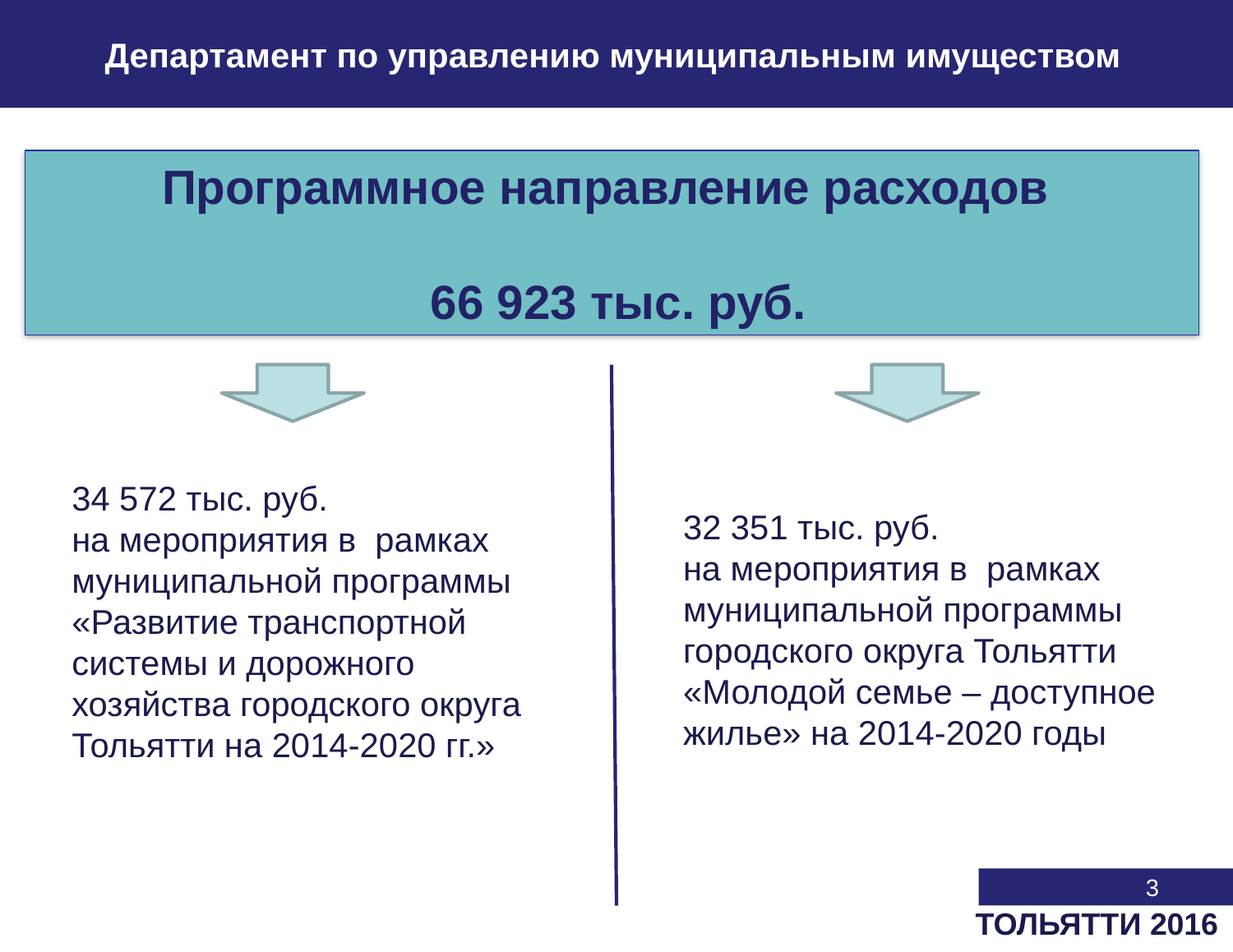

Департамент по управлению муниципальным имуществом
Программное направление расходов

  66 923 тыс. руб.

34 572 тыс. руб.
на мероприятия в  рамках муниципальной программы «Развитие транспортной системы и дорожного хозяйства городского округа Тольятти на 2014-2020 гг.»

32 351 тыс. руб.
на мероприятия в  рамках муниципальной программы городского округа Тольятти «Молодой семье – доступное жилье» на 2014-2020 годы

3

ТОЛЬЯТТИ 2016